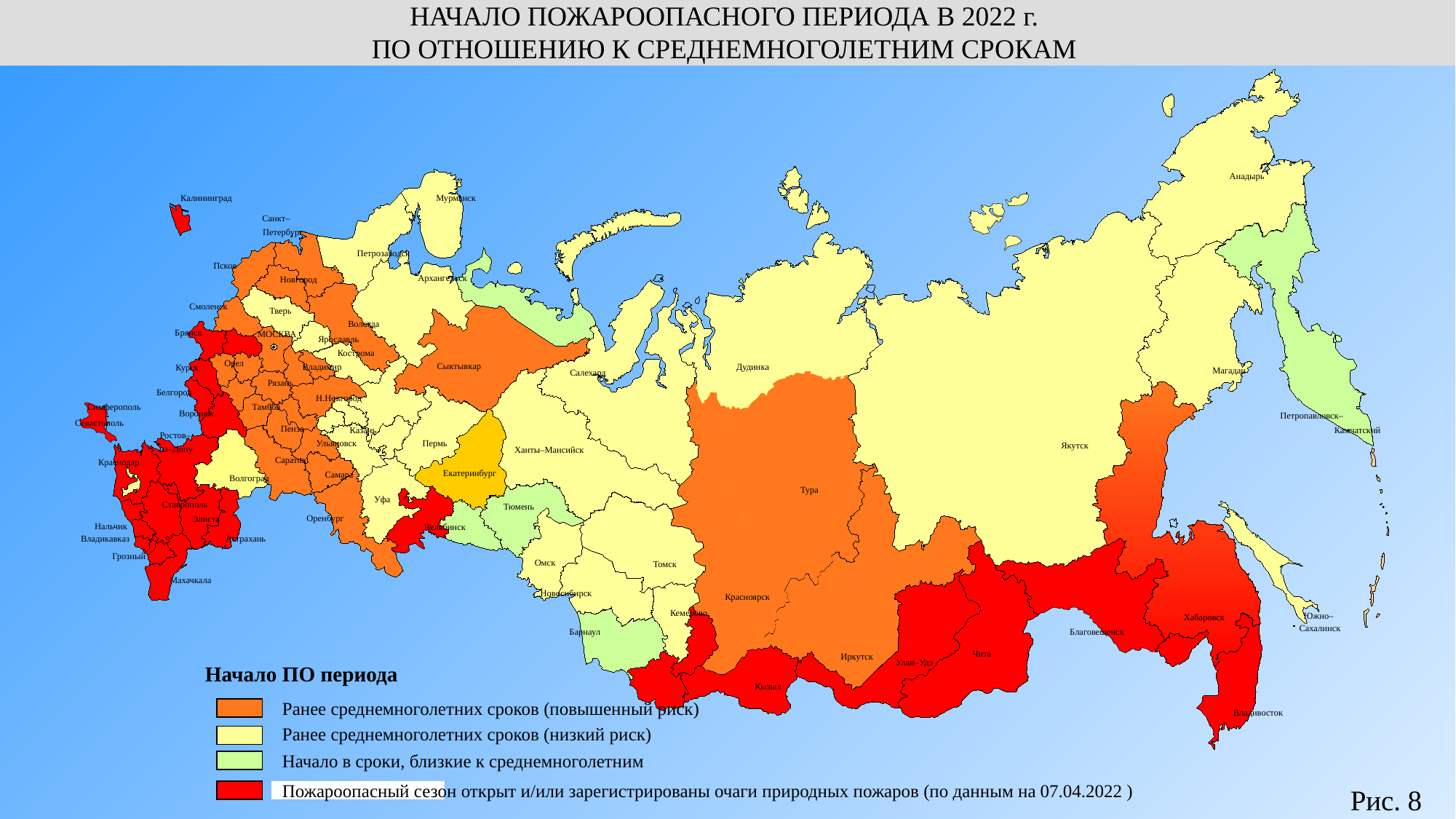

НАЧАЛО ПОЖАРООПАСНОГО ПЕРИОДА В 2022 г.
ПО ОТНОШЕНИЮ К СРЕДНЕМНОГОЛЕТНИМ СРОКАМ

Анадырь

Калининград

Мурманск

Санкт–

Петербург

Петрозаводск

Псков

Архангельск
Новгород

Смоленск

Тверь

Вологда

Брянск

МОСКВА

Ярославль

Кострома

Орел

Сыктывкар
Дудинка
Владимир
Курск
Магадан
Салехард

Рязань

Белгород

Н.Новгород

Тамбов

Воронеж

Петропавловск–

Пенза
Казань
Камчатский

Ростов–

Пермь
Ульяновск
Якутск

на–Дону
Ханты–Мансийск

Саратов

Краснодар

Екатеринбург

Самара
Волгоград

Тура

Уфа

Ставрополь

Тюмень

Оренбург
Элиста

Нальчик
Челябинск

Астрахань

Владикавказ

Грозный

Омск
Томск

Махачкала

Новосибирск
Красноярск

Кемерово

Южно–
Хабаровск

Сахалинск

Барнаул
Благовещенск

Чита
Иркутск
Улан–Удэ
Кызыл
Владивосток

Симферополь

Севастополь
Начало ПО периода

Ранее среднемноголетних сроков (повышенный риск)
Ранее среднемноголетних сроков (низкий риск)

Начало в сроки, близкие к среднемноголетним
Пожароопасный сезон открыт и/или зарегистрированы очаги природных пожаров (по данным на 07.04.2022 )

Рис. 8